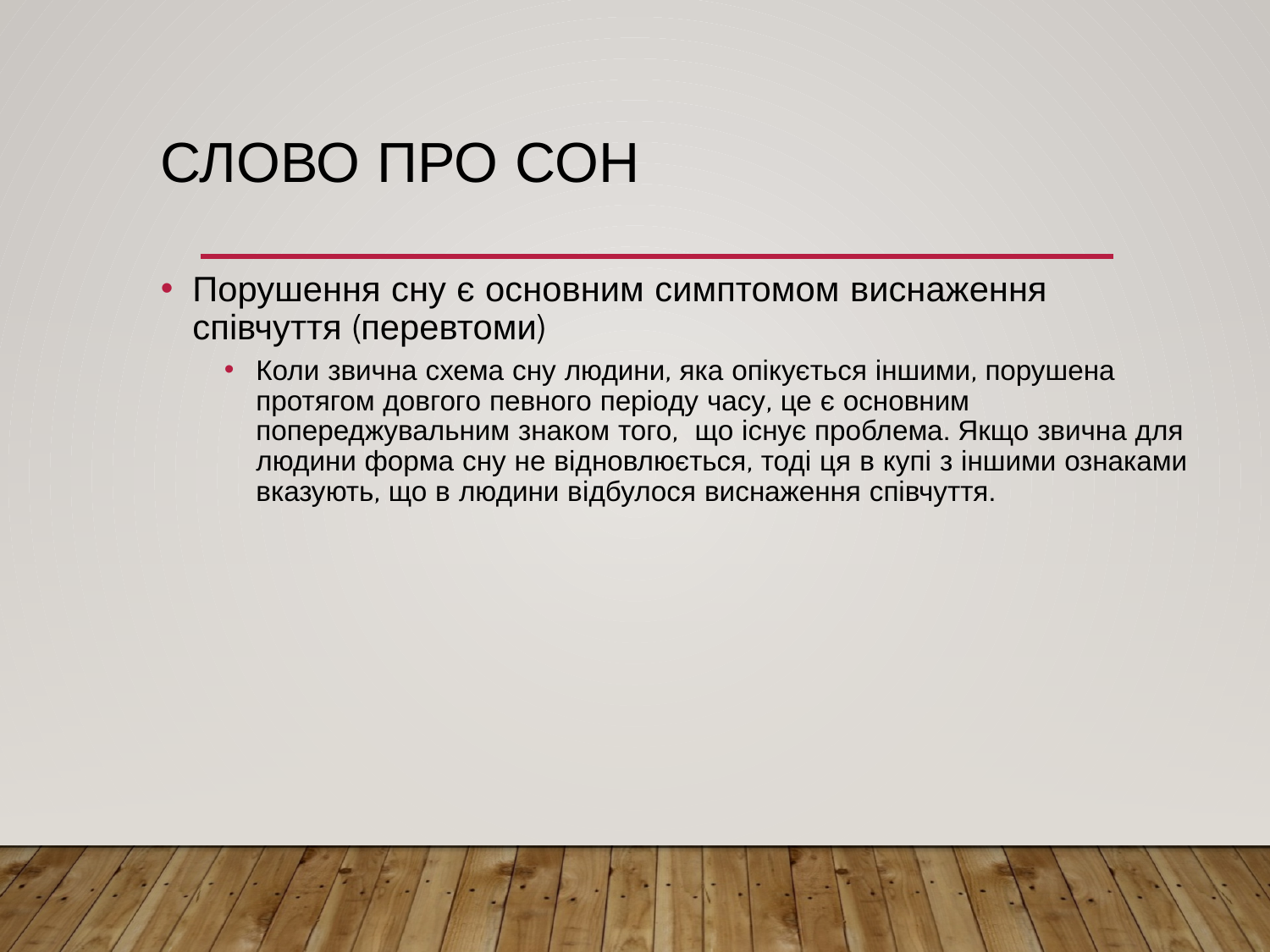

# Слово про сон
Порушення сну є основним симптомом виснаження співчуття (перевтоми)
Коли звична схема сну людини, яка опікується іншими, порушена протягом довгого певного періоду часу, це є основним попереджувальним знаком того,  що існує проблема. Якщо звична для людини форма сну не відновлюється, тоді ця в купі з іншими ознаками вказують, що в людини відбулося виснаження співчуття.